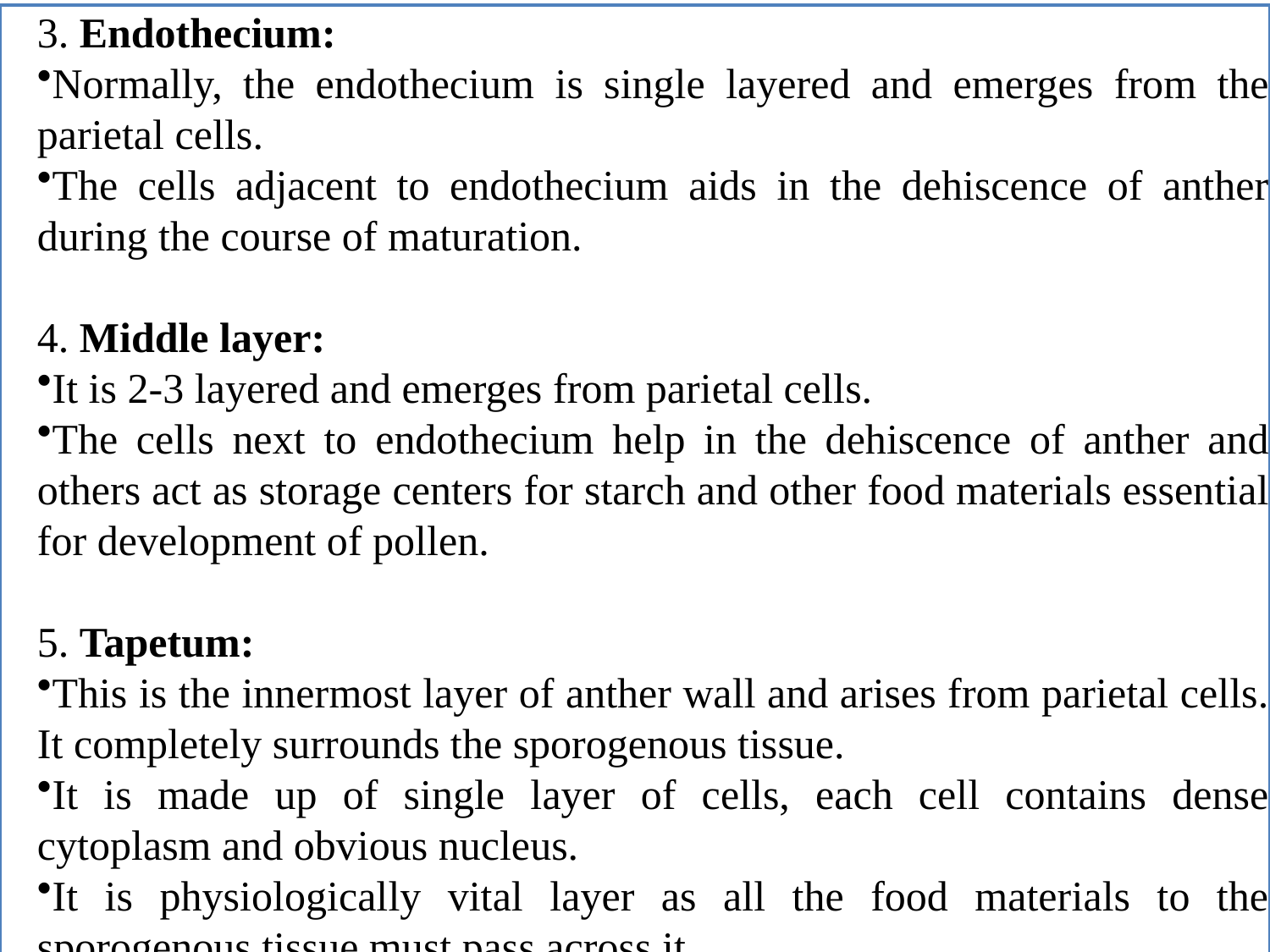

3. Endothecium:
Normally, the endothecium is single layered and emerges from the parietal cells.
The cells adjacent to endothecium aids in the dehiscence of anther during the course of maturation.

4. Middle layer:
It is 2-3 layered and emerges from parietal cells.
The cells next to endothecium help in the dehiscence of anther and others act as storage centers for starch and other food materials essential for development of pollen.

5. Tapetum:
This is the innermost layer of anther wall and arises from parietal cells. It completely surrounds the sporogenous tissue.
It is made up of single layer of cells, each cell contains dense cytoplasm and obvious nucleus.
It is physiologically vital layer as all the food materials to the sporogenous tissue must pass across it.